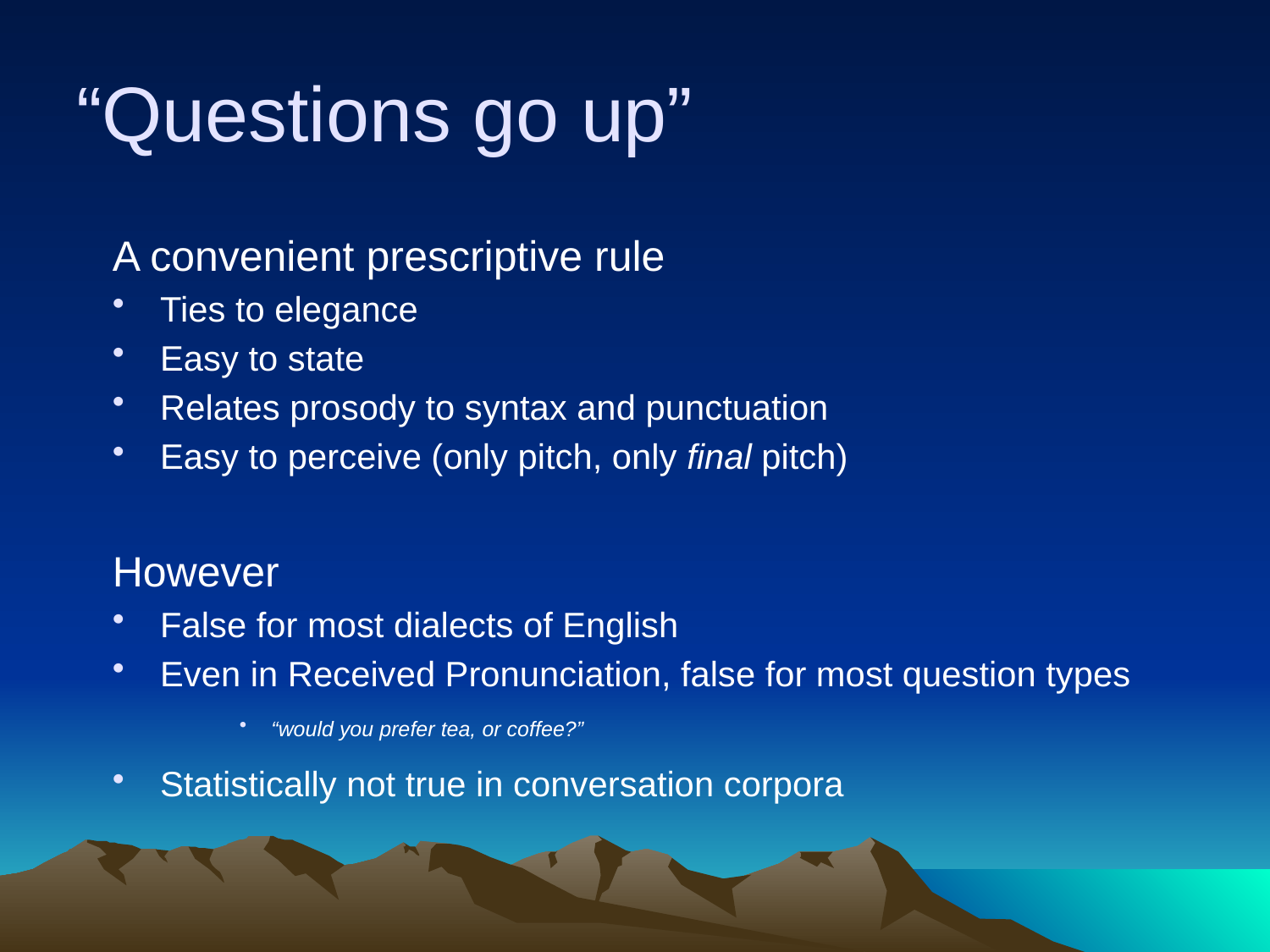

# “Questions go up”
A convenient prescriptive rule
Ties to elegance
Easy to state
Relates prosody to syntax and punctuation
Easy to perceive (only pitch, only final pitch)

However
False for most dialects of English
Even in Received Pronunciation, false for most question types
“would you prefer tea, or coffee?”
Statistically not true in conversation corpora